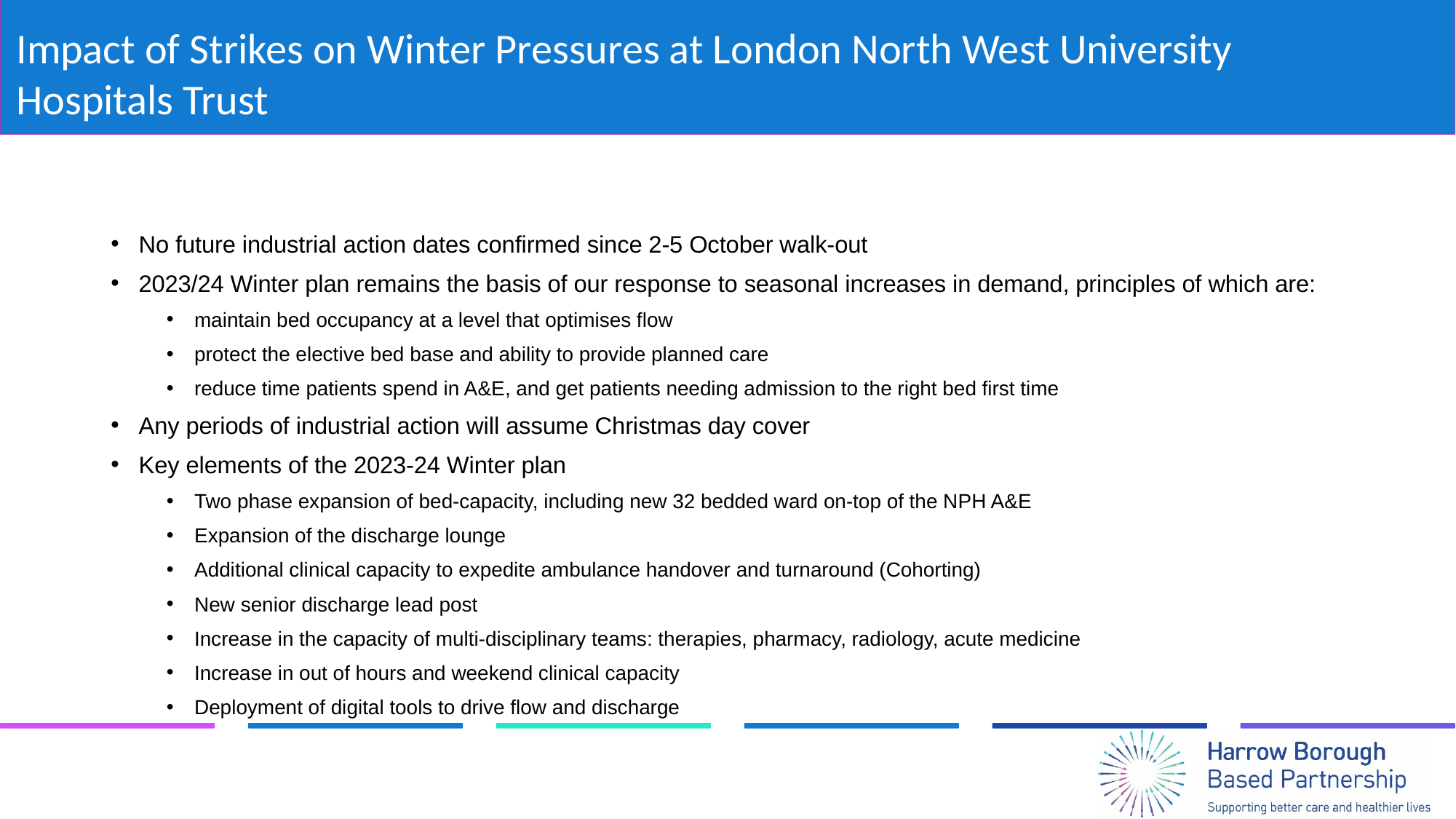

Impact of Strikes on Winter Pressures at London North West University Hospitals Trust
#
No future industrial action dates confirmed since 2-5 October walk-out
2023/24 Winter plan remains the basis of our response to seasonal increases in demand, principles of which are:
maintain bed occupancy at a level that optimises flow
protect the elective bed base and ability to provide planned care
reduce time patients spend in A&E, and get patients needing admission to the right bed first time
Any periods of industrial action will assume Christmas day cover
Key elements of the 2023-24 Winter plan
Two phase expansion of bed-capacity, including new 32 bedded ward on-top of the NPH A&E
Expansion of the discharge lounge
Additional clinical capacity to expedite ambulance handover and turnaround (Cohorting)
New senior discharge lead post
Increase in the capacity of multi-disciplinary teams: therapies, pharmacy, radiology, acute medicine
Increase in out of hours and weekend clinical capacity
Deployment of digital tools to drive flow and discharge